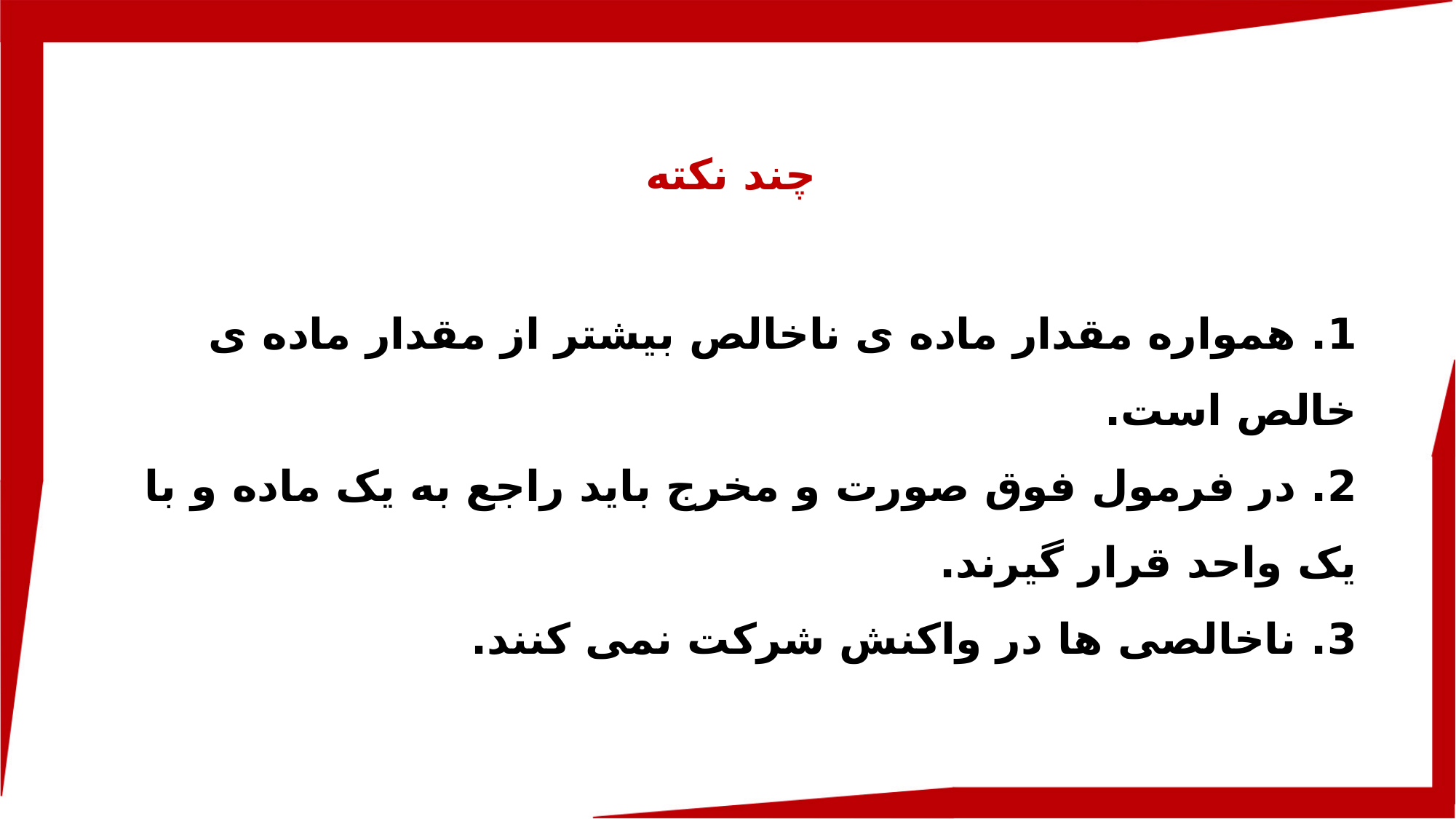

چند نکته
1. همواره مقدار ماده ی ناخالص بیشتر از مقدار ماده ی خالص است.
2. در فرمول فوق صورت و مخرج باید راجع به یک ماده و با یک واحد قرار گیرند.
3. ناخالصی ها در واکنش شرکت نمی کنند.